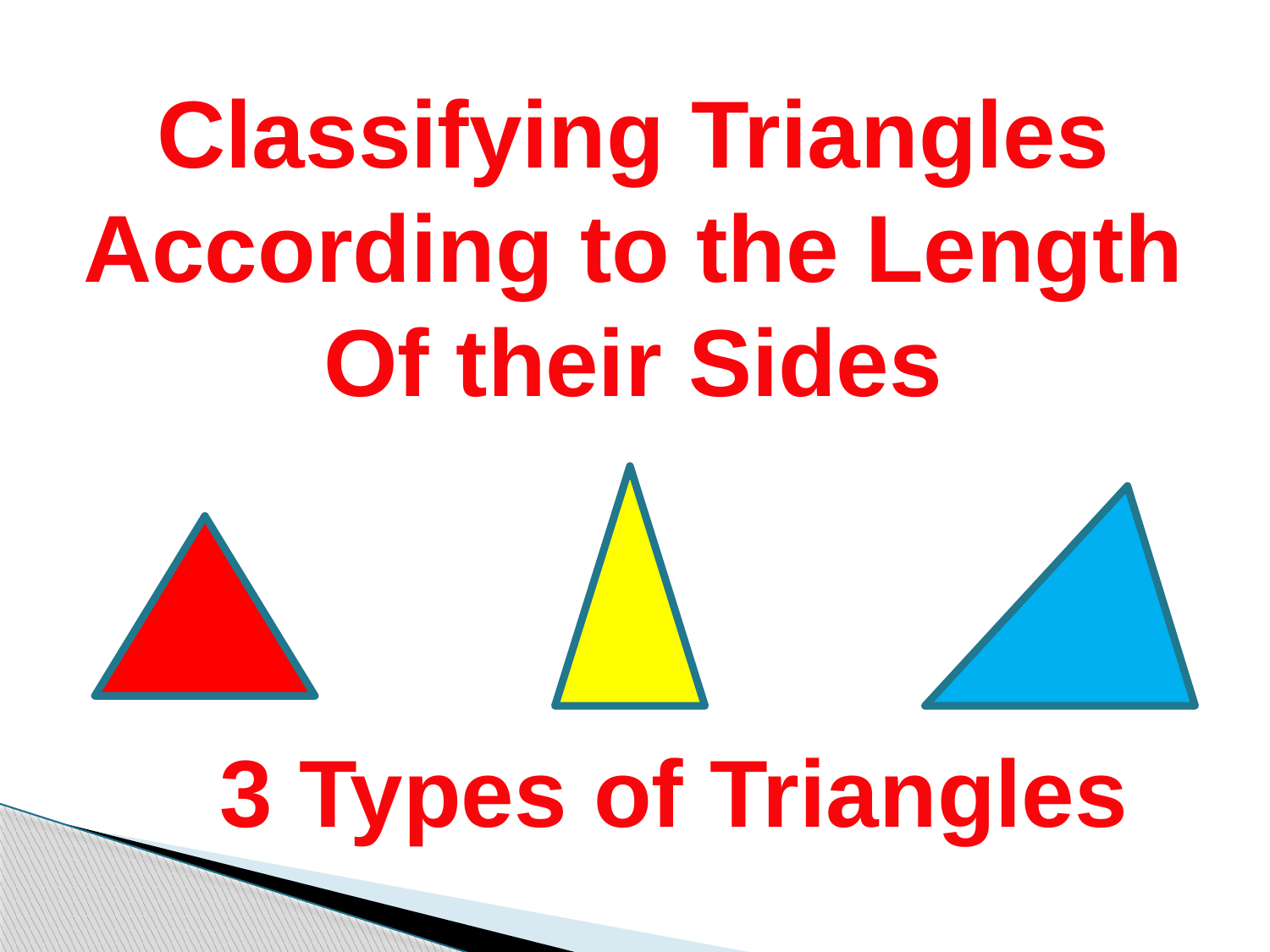

Classifying Triangles
According to the Length
Of their Sides

3 Types of Triangles